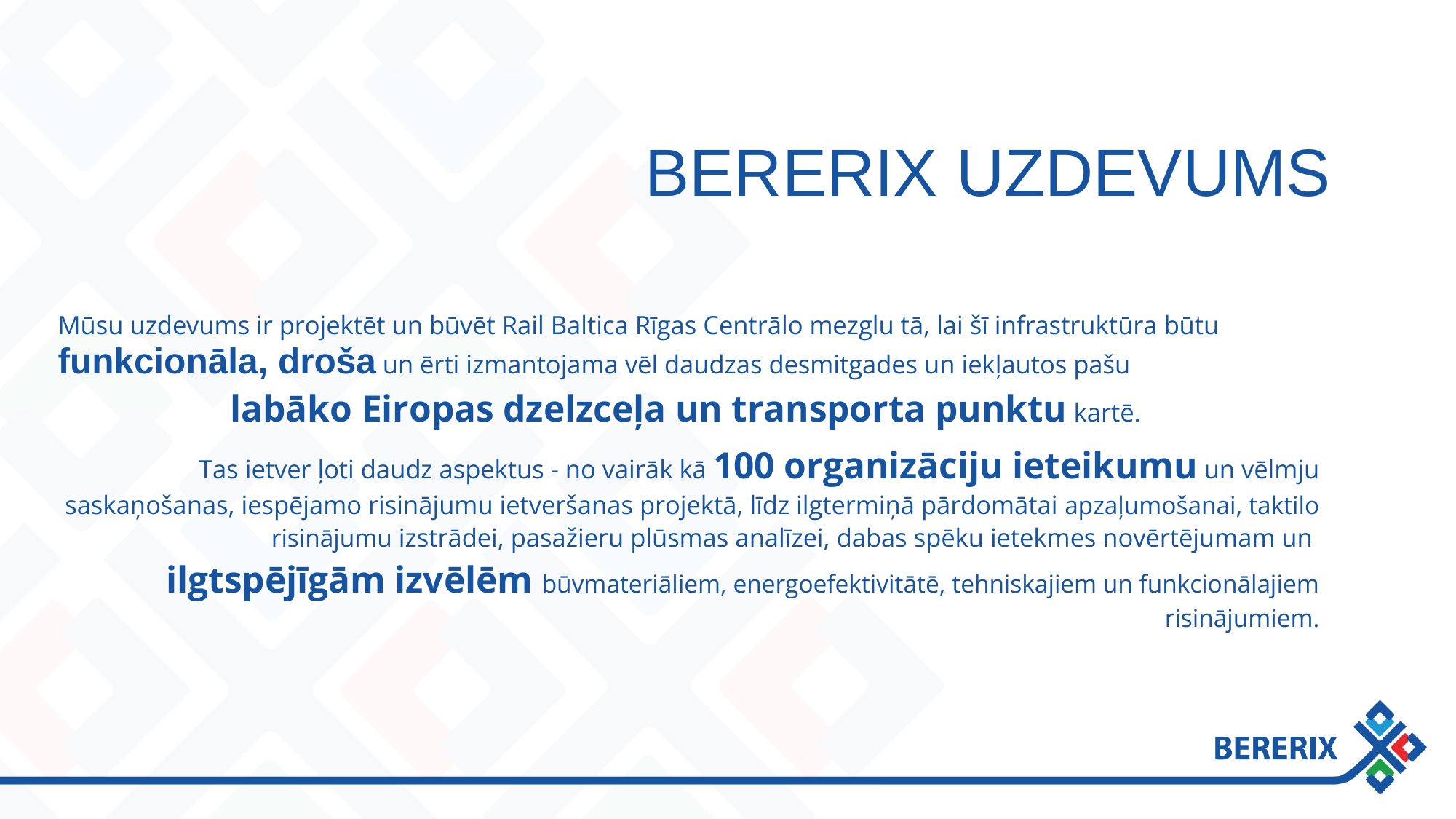

# BERERIX UZDEVUMS
Mūsu uzdevums ir projektēt un būvēt Rail Baltica Rīgas Centrālo mezglu tā, lai šī infrastruktūra būtu funkcionāla, droša un ērti izmantojama vēl daudzas desmitgades un iekļautos pašu
labāko Eiropas dzelzceļa un transporta punktu kartē.
Tas ietver ļoti daudz aspektus - no vairāk kā 100 organizāciju ieteikumu un vēlmju saskaņošanas, iespējamo risinājumu ietveršanas projektā, līdz ilgtermiņā pārdomātai apzaļumošanai, taktilo risinājumu izstrādei, pasažieru plūsmas analīzei, dabas spēku ietekmes novērtējumam un  ilgtspējīgām izvēlēm būvmateriāliem, energoefektivitātē, tehniskajiem un funkcionālajiem risinājumiem.